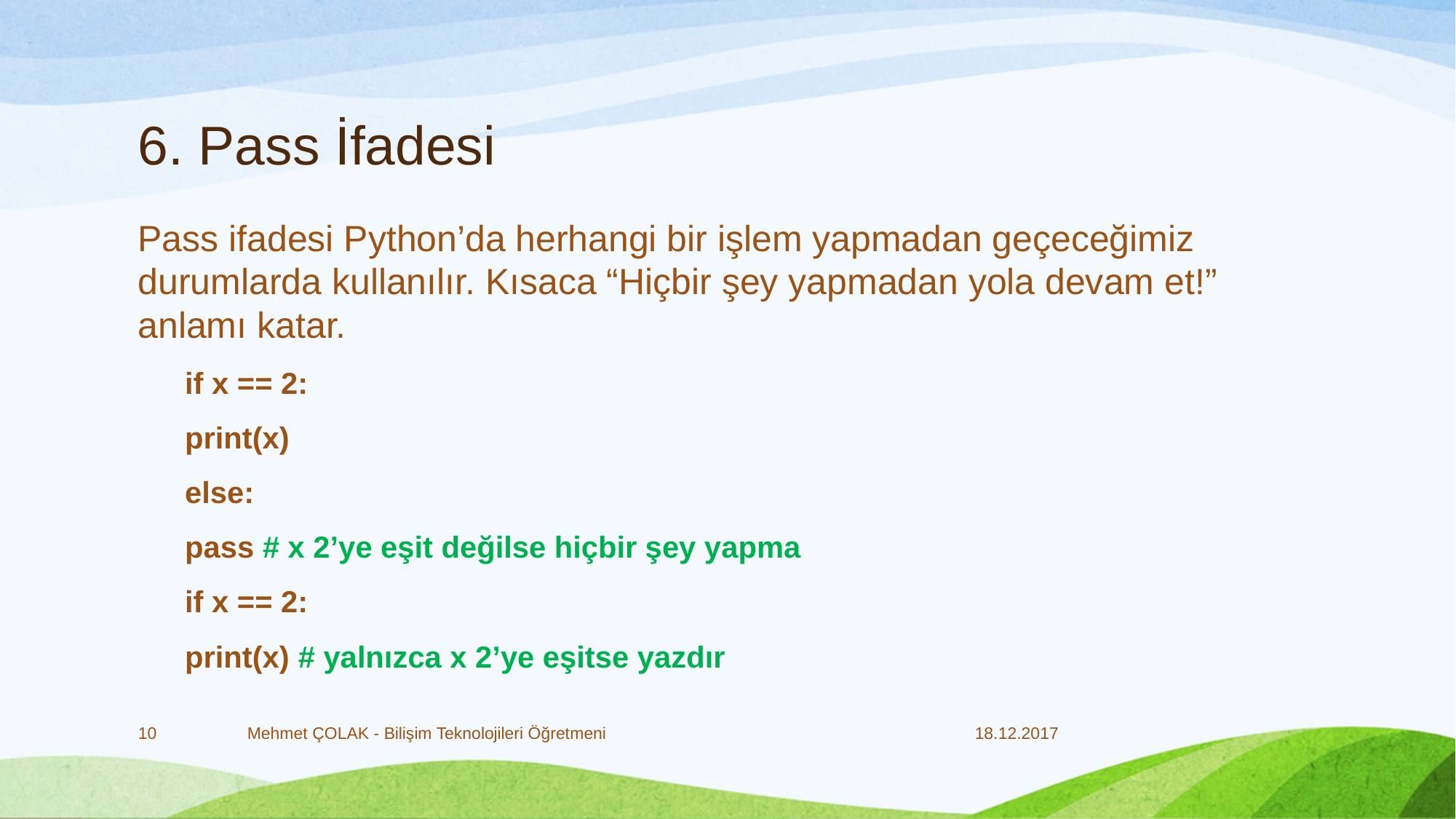

# 6. Pass İfadesi
Pass ifadesi Python’da herhangi bir işlem yapmadan geçeceğimiz durumlarda kullanılır. Kısaca “Hiçbir şey yapmadan yola devam et!” anlamı katar.
if x == 2:
print(x)
else:
pass # x 2’ye eşit değilse hiçbir şey yapma
if x == 2:
print(x) # yalnızca x 2’ye eşitse yazdır
10
Mehmet ÇOLAK - Bilişim Teknolojileri Öğretmeni
18.12.2017